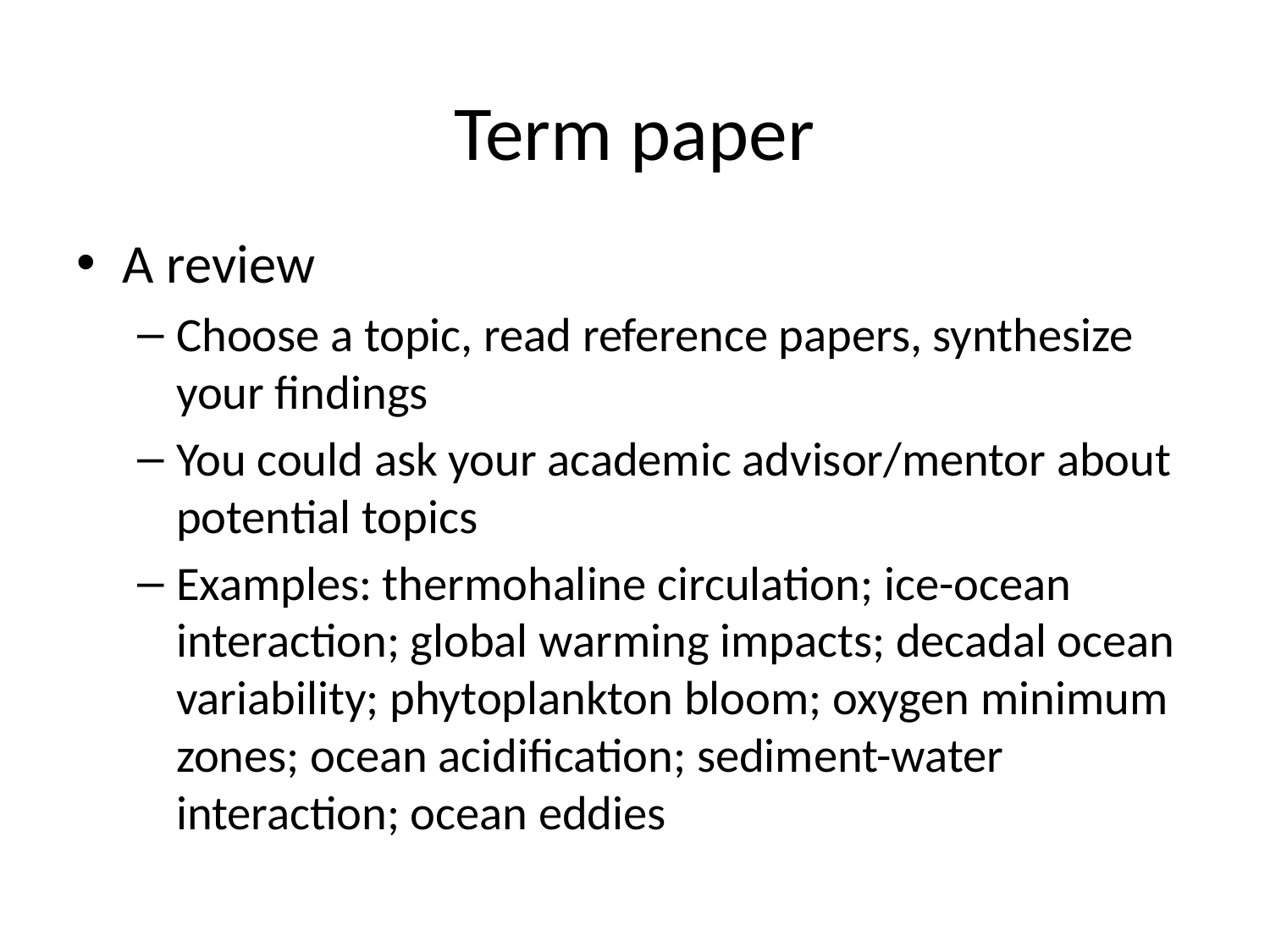

# Term paper
A review
Choose a topic, read reference papers, synthesize your findings
You could ask your academic advisor/mentor about potential topics
Examples: thermohaline circulation; ice-ocean interaction; global warming impacts; decadal ocean variability; phytoplankton bloom; oxygen minimum zones; ocean acidification; sediment-water interaction; ocean eddies